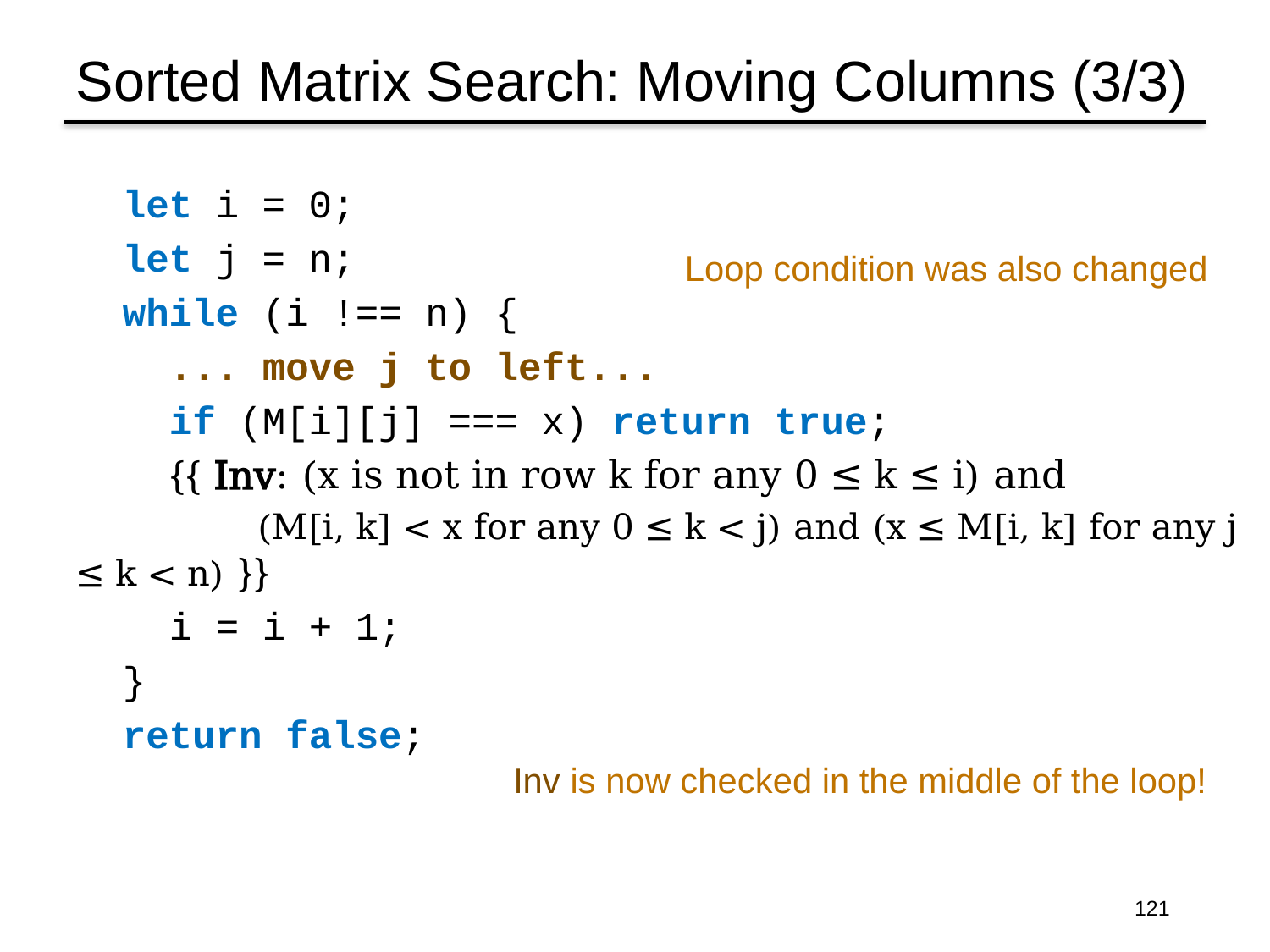

# Sorted Matrix Search: Moving Columns (3/3)
  let i = 0;
  let j = n;
  while (i !== n) {
    ... move j to left...
    if (M[i][j] === x) return true;
    {{ Inv: (x is not in row k for any 0 ≤ k ≤ i) and
         (M[i, k] < x for any 0 ≤ k < j) and (x ≤ M[i, k] for any j ≤ k < n) }}
    i = i + 1;
  }
  return false;
Loop condition was also changed
Inv is now checked in the middle of the loop!
121